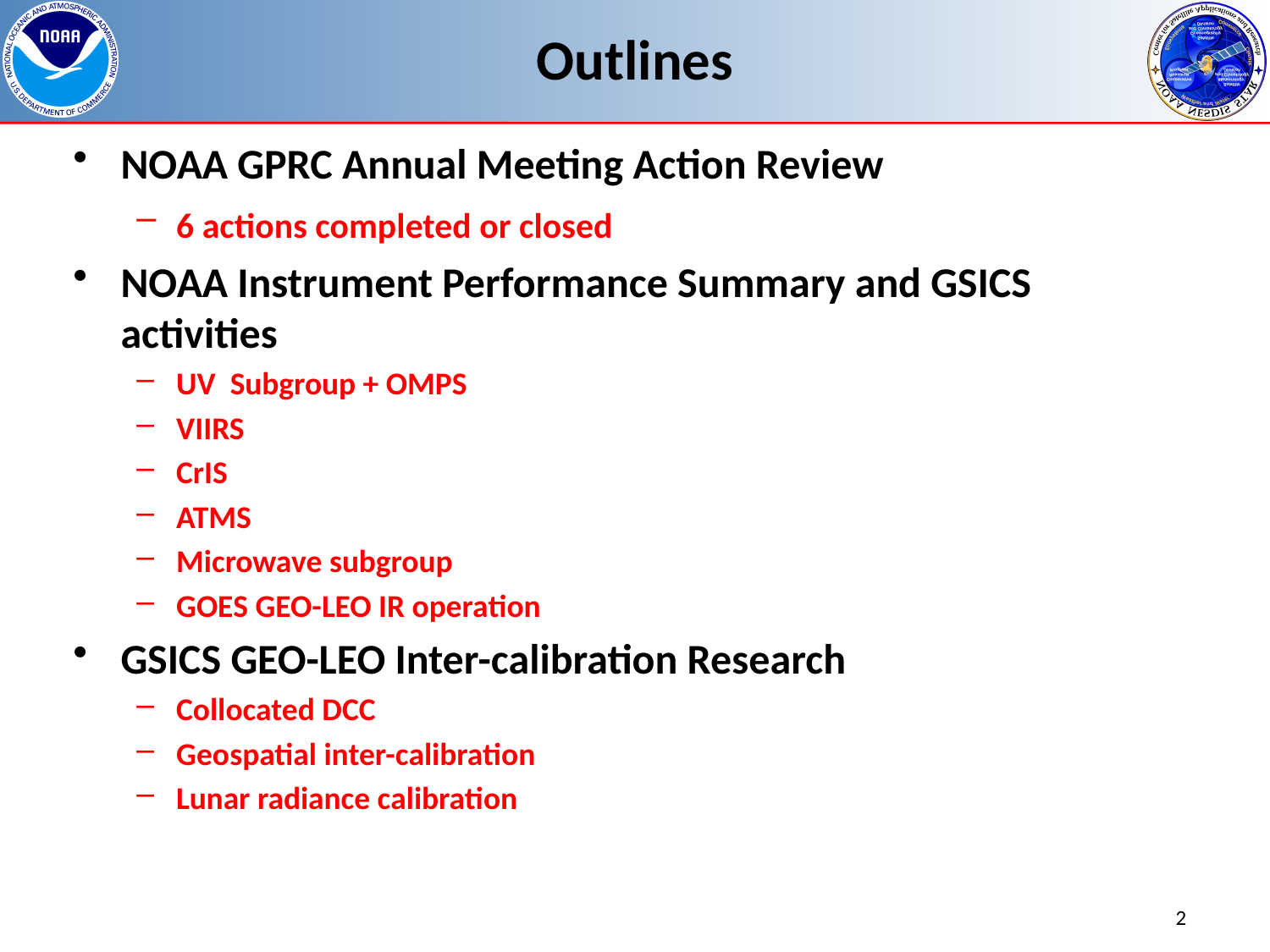

# Outlines
NOAA GPRC Annual Meeting Action Review
6 actions completed or closed
NOAA Instrument Performance Summary and GSICS activities
UV  Subgroup + OMPS
VIIRS
CrIS
ATMS
Microwave subgroup
GOES GEO-LEO IR operation
GSICS GEO-LEO Inter-calibration Research
Collocated DCC
Geospatial inter-calibration
Lunar radiance calibration

2